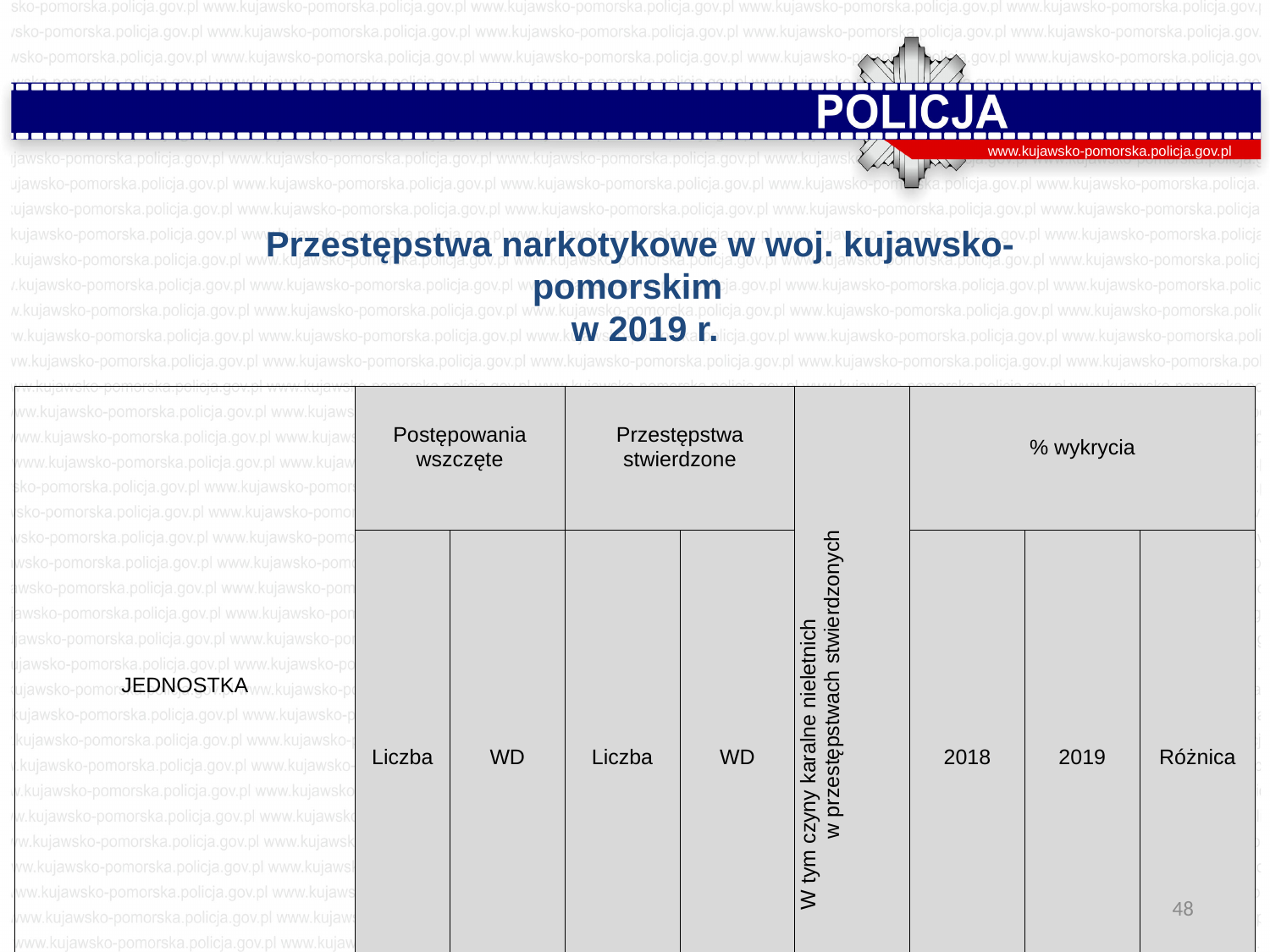

www.kujawsko-pomorska.policja.gov.pl
Przestępstwa narkotykowe w woj. kujawsko-pomorskim
 w 2019 r.

| JEDNOSTKA | Postępowania wszczęte |  | Przestępstwa stwierdzone |  | W tym czyny karalne nieletnich w przestępstwach stwierdzonych | % wykrycia |  |  |
| --- | --- | --- | --- | --- | --- | --- | --- | --- |
|  | Liczba | WD | Liczba | WD |  | 2018 | 2019 | Różnica |
| Polska | 34 381 | 110,8 | 66 834 | 111,3 | 7 441 | 96,8 | 96,9 | 0,1 |
| woj. kujawsko-pomorskie | 1 886 | 100,2 | 3 506 | 103,7 | 620 | 97,5 | 97,5 | 0,0 |
48